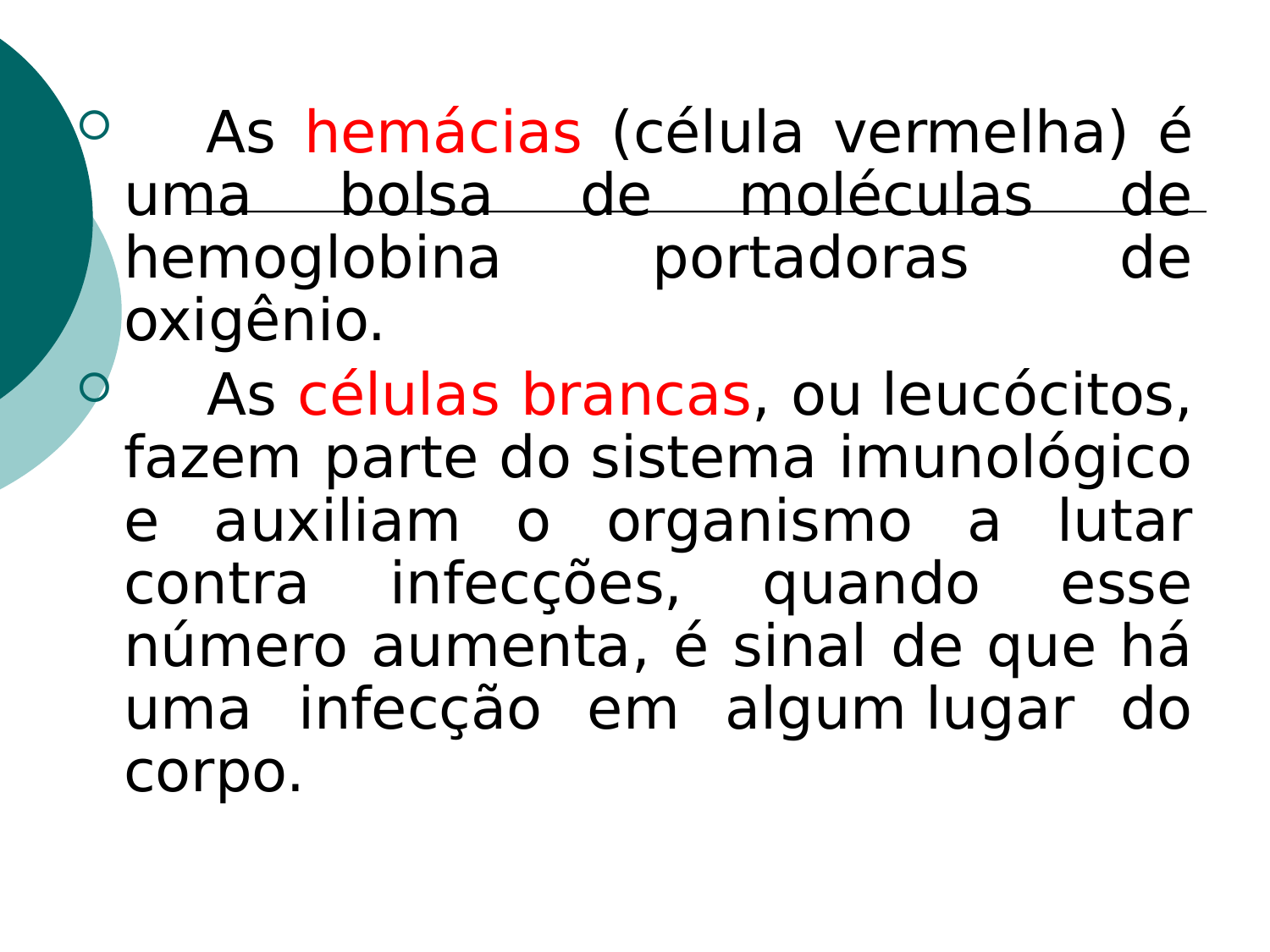

As hemácias (célula vermelha) é uma bolsa de moléculas de hemoglobina portadoras de oxigênio.
    As células brancas, ou leucócitos, fazem parte do sistema imunológico e auxiliam o organismo a lutar contra infecções, quando esse número aumenta, é sinal de que há uma infecção em algum lugar do corpo.